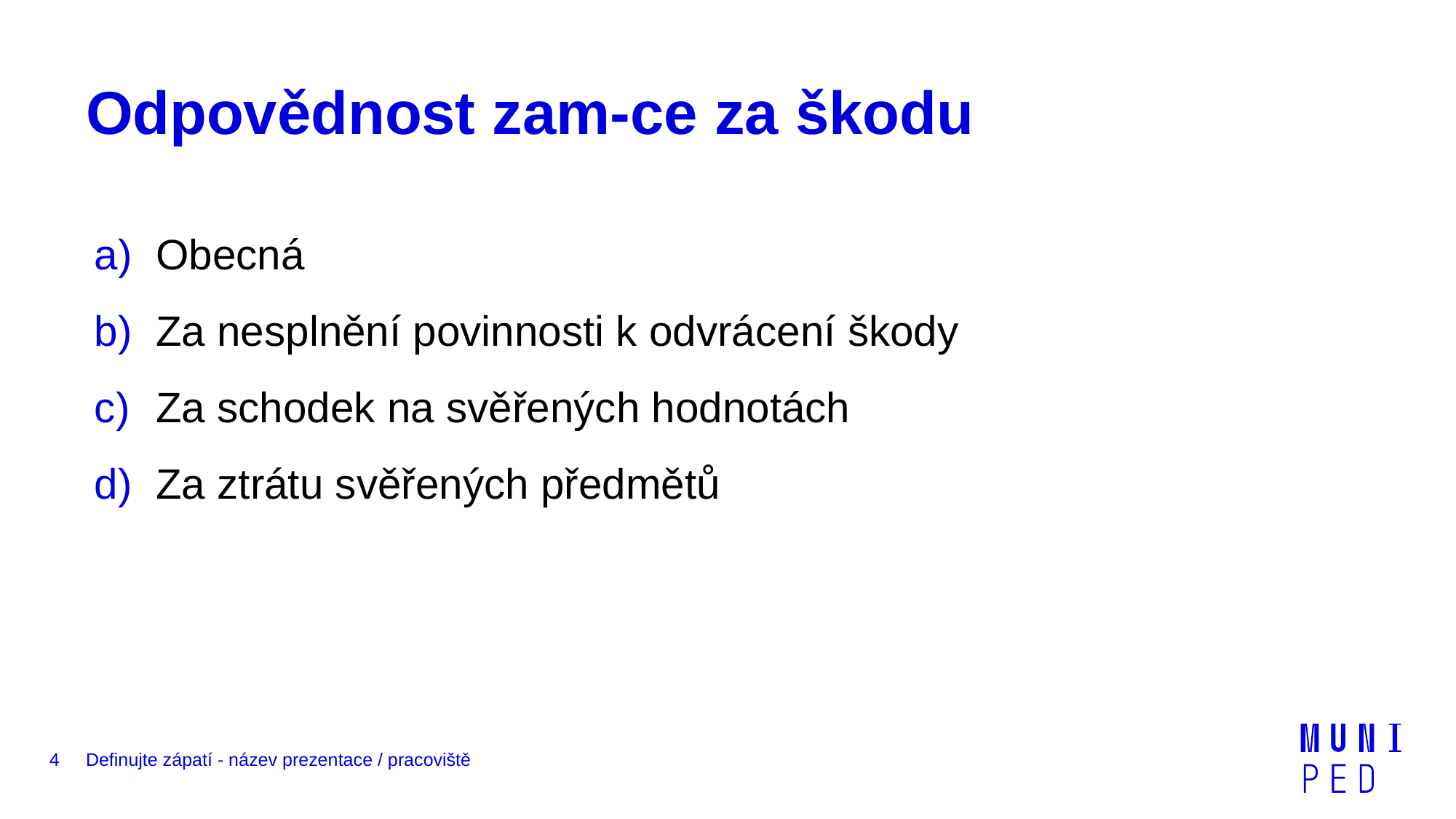

# Odpovědnost zam-ce za škodu
Obecná
Za nesplnění povinnosti k odvrácení škody
Za schodek na svěřených hodnotách
Za ztrátu svěřených předmětů

4
Definujte zápatí - název prezentace / pracoviště